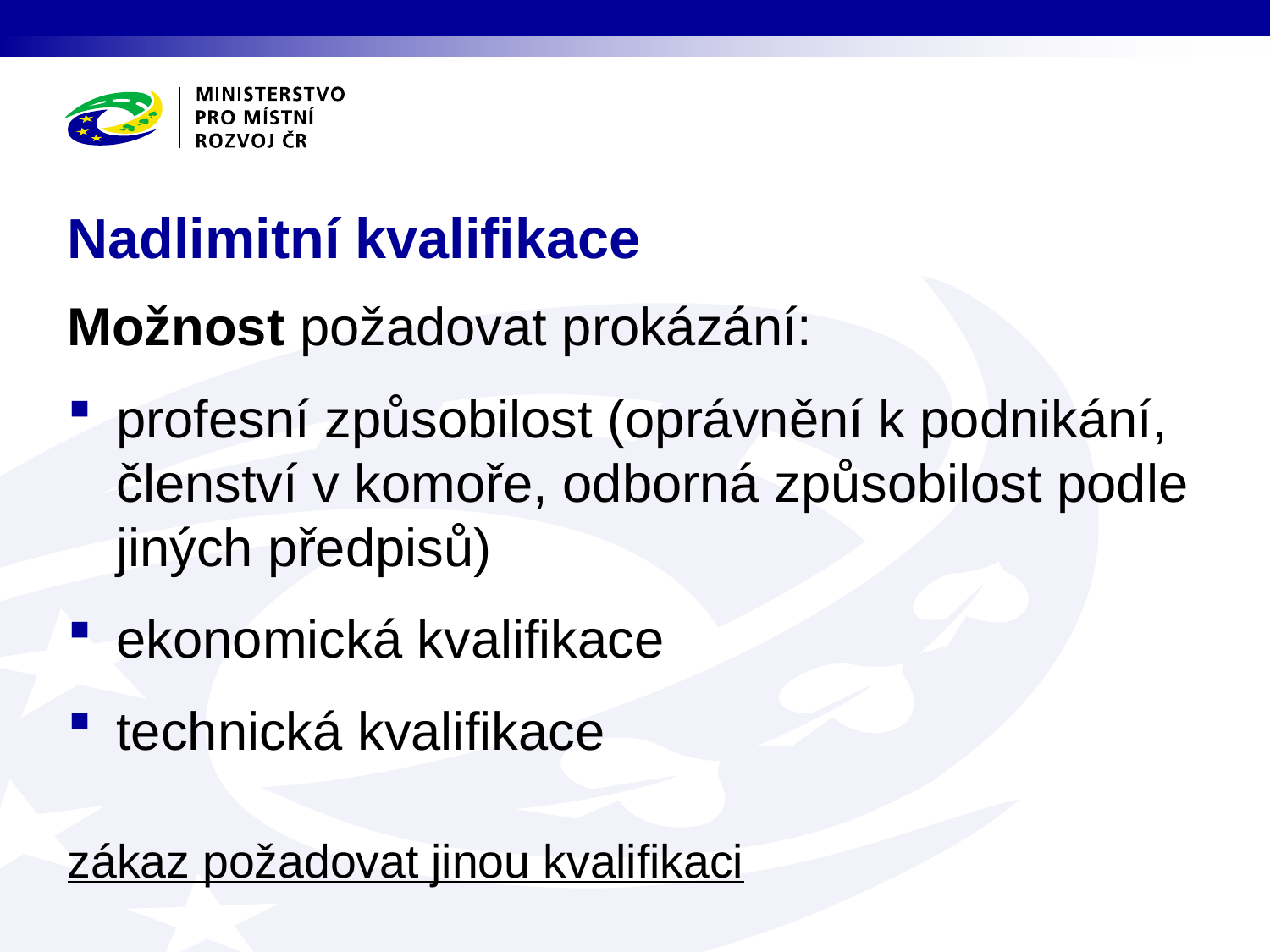

# Nadlimitní kvalifikace
Možnost požadovat prokázání:
profesní způsobilost (oprávnění k podnikání, členství v komoře, odborná způsobilost podle jiných předpisů)
ekonomická kvalifikace
technická kvalifikace

zákaz požadovat jinou kvalifikaci